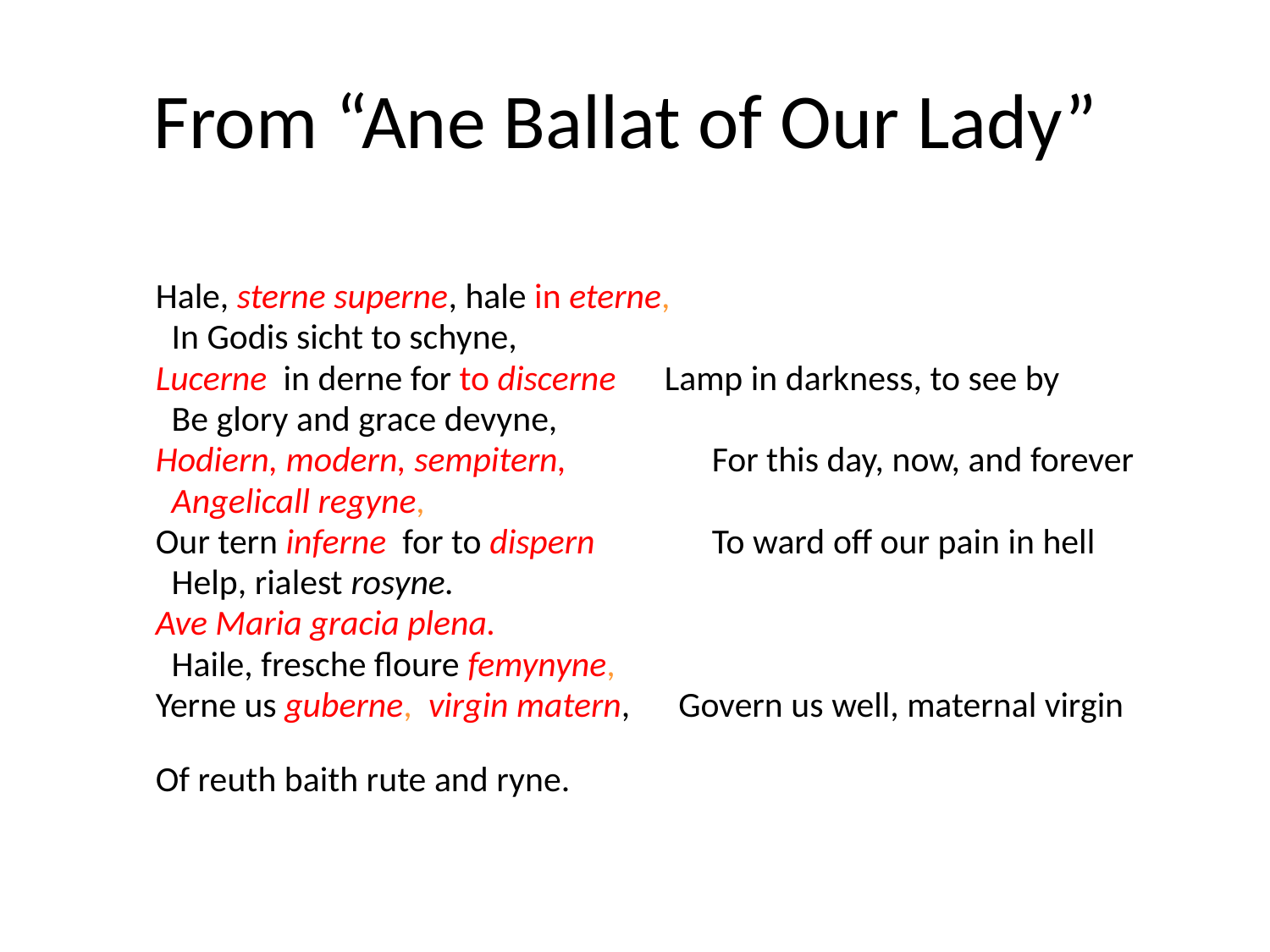

# From “Ane Ballat of Our Lady”
	Hale, sterne superne, hale in eterne,
	  In Godis sicht to schyne,
	Lucerne  in derne for to discerne      Lamp in darkness, to see by
	  Be glory and grace devyne,
	Hodiern, modern, sempitern,	      For this day, now, and forever
	  Angelicall regyne,
	Our tern inferne  for to dispern	      To ward off our pain in hell
	  Help, rialest rosyne.
	Ave Maria gracia plena.
	  Haile, fresche floure femynyne,
	Yerne us guberne,  virgin matern,      Govern us well, maternal virgin
	Of reuth baith rute and ryne.